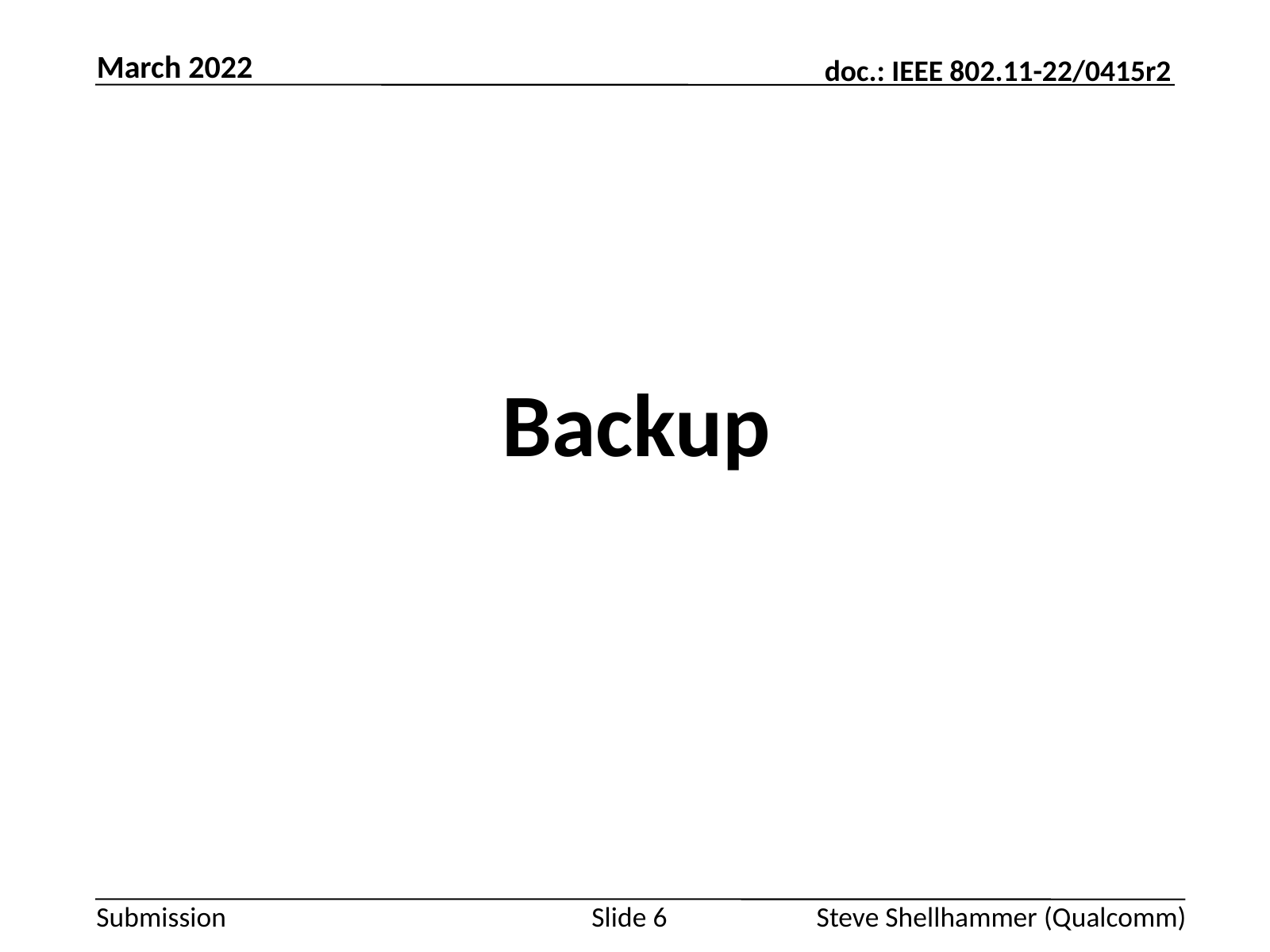

March 2022
# Backup
Slide 6
Steve Shellhammer (Qualcomm)